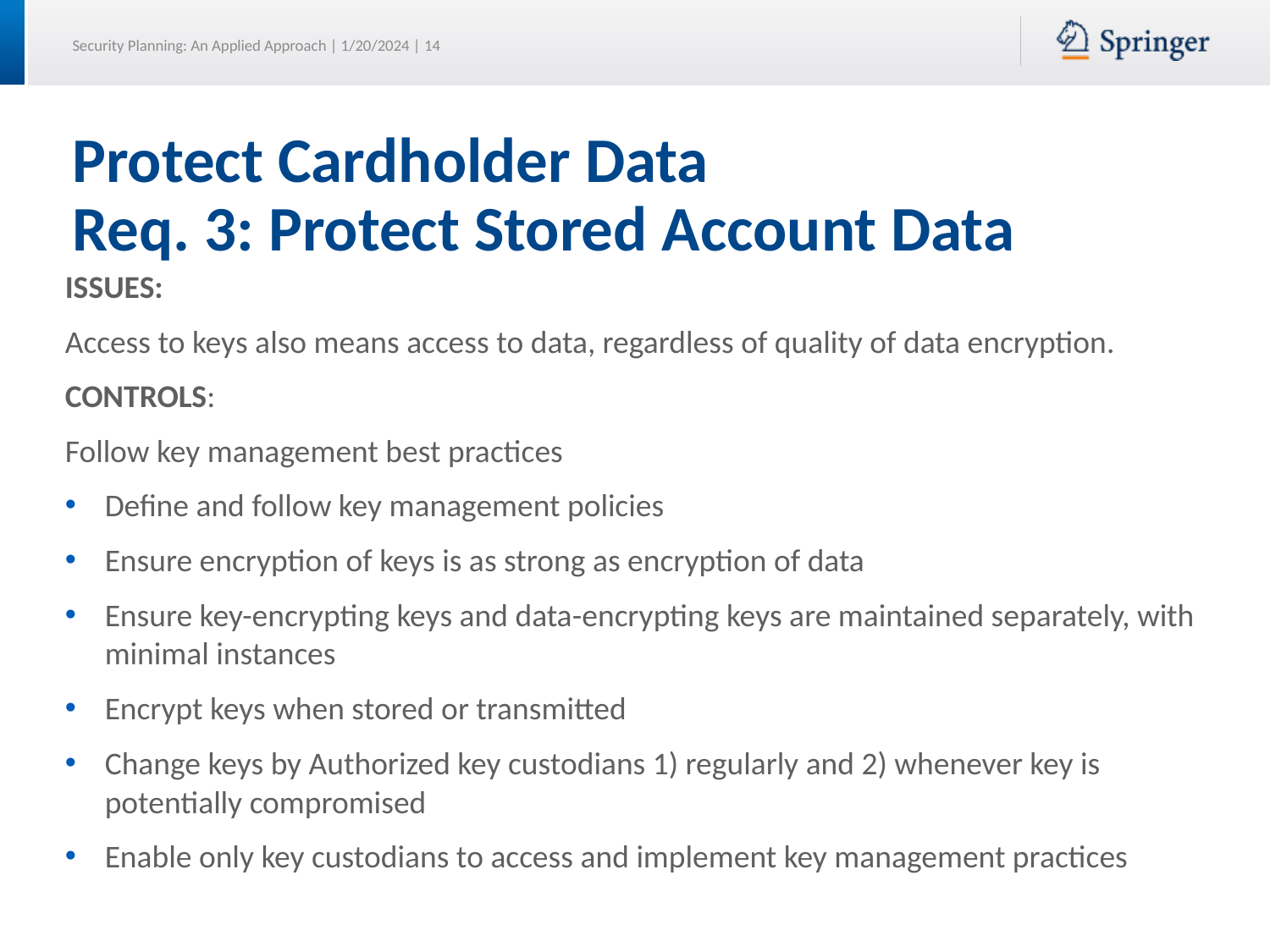

# Protect Cardholder Data Req. 3: Protect Stored Account Data
ISSUES:
Access to keys also means access to data, regardless of quality of data encryption.
CONTROLS:
Follow key management best practices
Define and follow key management policies
Ensure encryption of keys is as strong as encryption of data
Ensure key-encrypting keys and data-encrypting keys are maintained separately, with minimal instances
Encrypt keys when stored or transmitted
Change keys by Authorized key custodians 1) regularly and 2) whenever key is potentially compromised
Enable only key custodians to access and implement key management practices